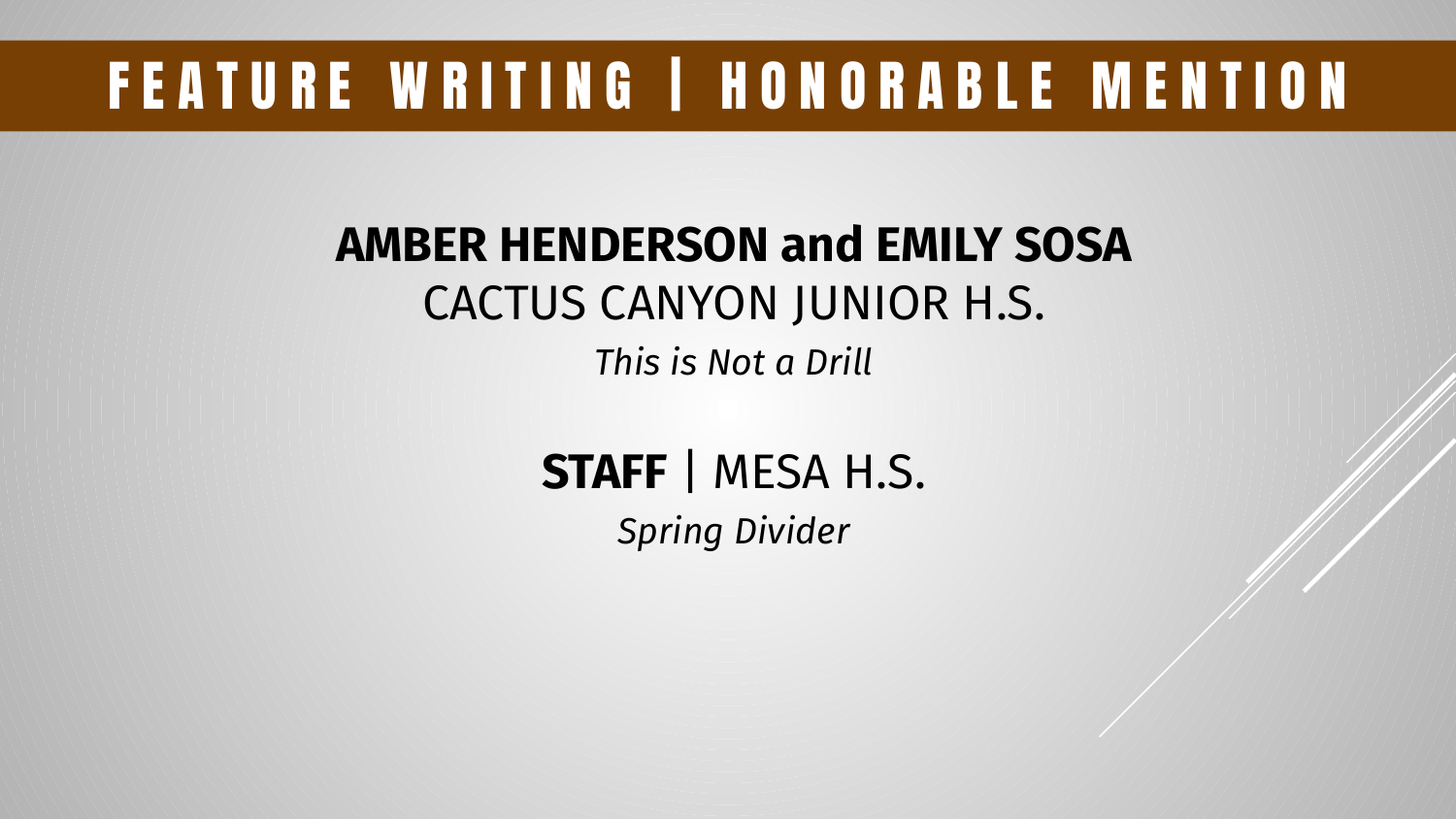

# F E A T U R E   W R I T I N G   |   H O N O R A B L E   M E N T I O N
AMBER HENDERSON and EMILY SOSA
CACTUS CANYON JUNIOR H.S.
This is Not a Drill

STAFF | MESA H.S.
Spring Divider